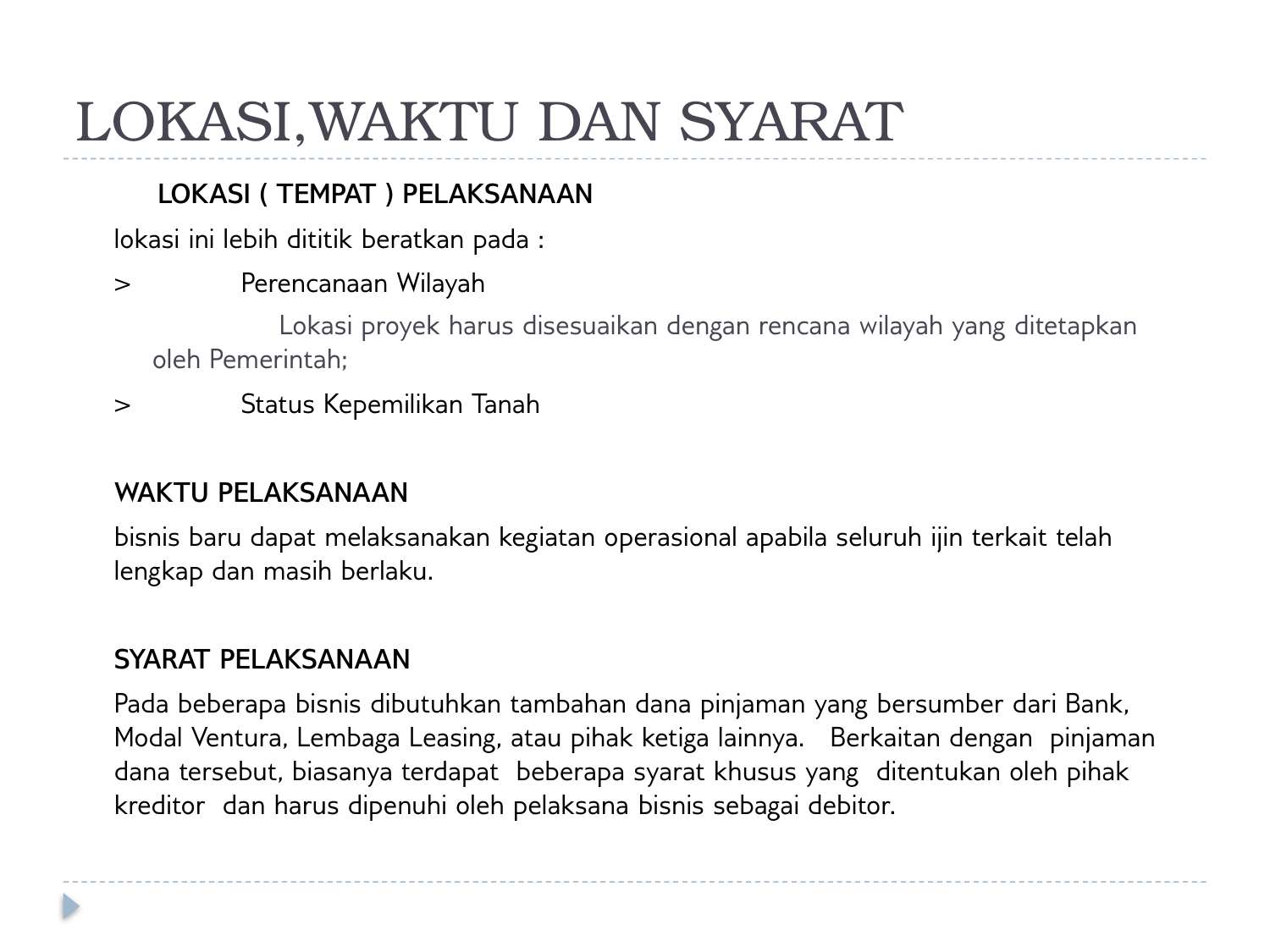

# LOKASI,WAKTU DAN SYARAT
         LOKASI ( TEMPAT ) PELAKSANAAN
	lokasi ini lebih dititik beratkan pada :
	>	Perencanaan Wilayah
		Lokasi proyek harus disesuaikan dengan rencana wilayah yang ditetapkan oleh Pemerintah;
	> 	Status Kepemilikan Tanah

	WAKTU PELAKSANAAN
	bisnis baru dapat melaksanakan kegiatan operasional apabila seluruh ijin terkait telah lengkap dan masih berlaku.

	SYARAT PELAKSANAAN
	Pada beberapa bisnis dibutuhkan tambahan dana pinjaman yang bersumber dari Bank, Modal Ventura, Lembaga Leasing, atau pihak ketiga lainnya.   Berkaitan dengan  pinjaman  dana tersebut, biasanya terdapat  beberapa syarat khusus yang  ditentukan oleh pihak  kreditor  dan harus dipenuhi oleh pelaksana bisnis sebagai debitor.